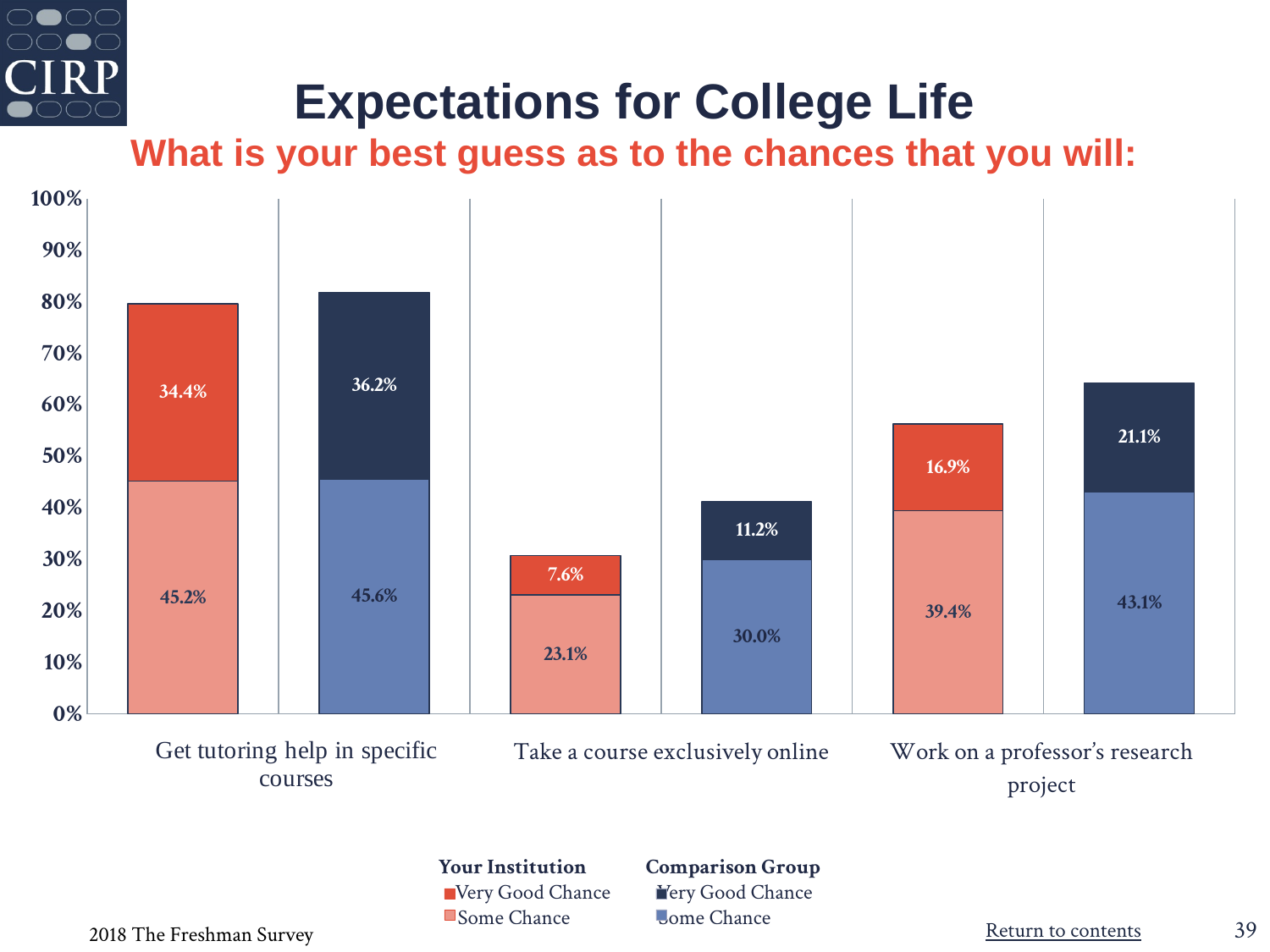

# Expectations for College Life What is your best guess as to the chances that you will:

### Chart

| Category | Some Chance | Very Good Chance |
|---|---|---|
| Your Institution | 0.452 | 0.344 |
| Comparison Group | 0.456 | 0.362 |
| Your Institution | 0.231 | 0.076 |
| Comparison Group | 0.3 | 0.112 |
| Your Institution | 0.394 | 0.169 |
| Comparison Group | 0.431 | 0.211 |
   Your Institution              Comparison Group
       Very Good Chance          Very Good Chance
       Some Chance                   Some Chance
2018 The Freshman Survey

39